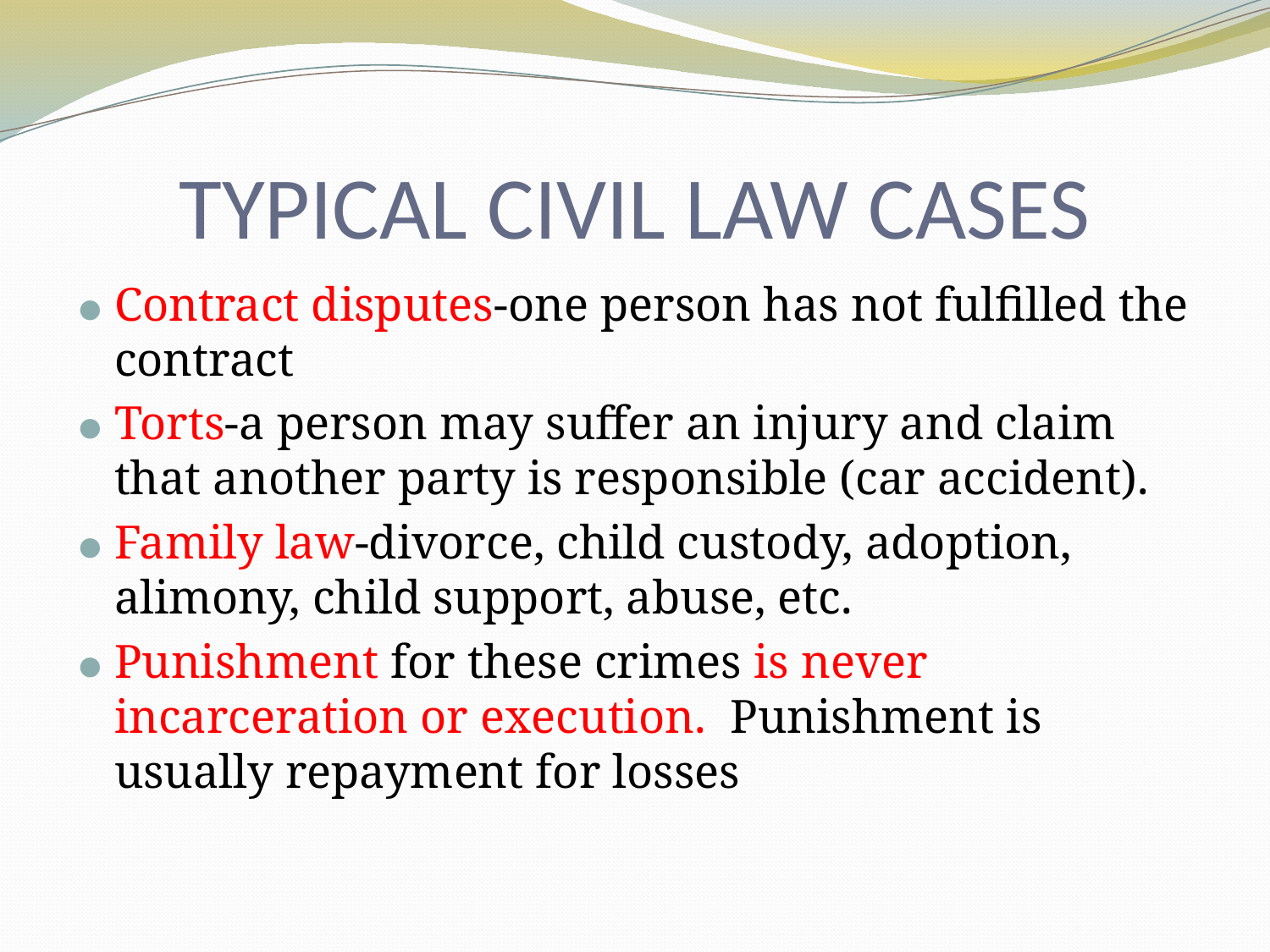

# TYPICAL CIVIL LAW CASES
Contract disputes-one person has not fulfilled the contract
Torts-a person may suffer an injury and claim that another party is responsible (car accident).
Family law-divorce, child custody, adoption, alimony, child support, abuse, etc.
Punishment for these crimes is never incarceration or execution.  Punishment is usually repayment for losses